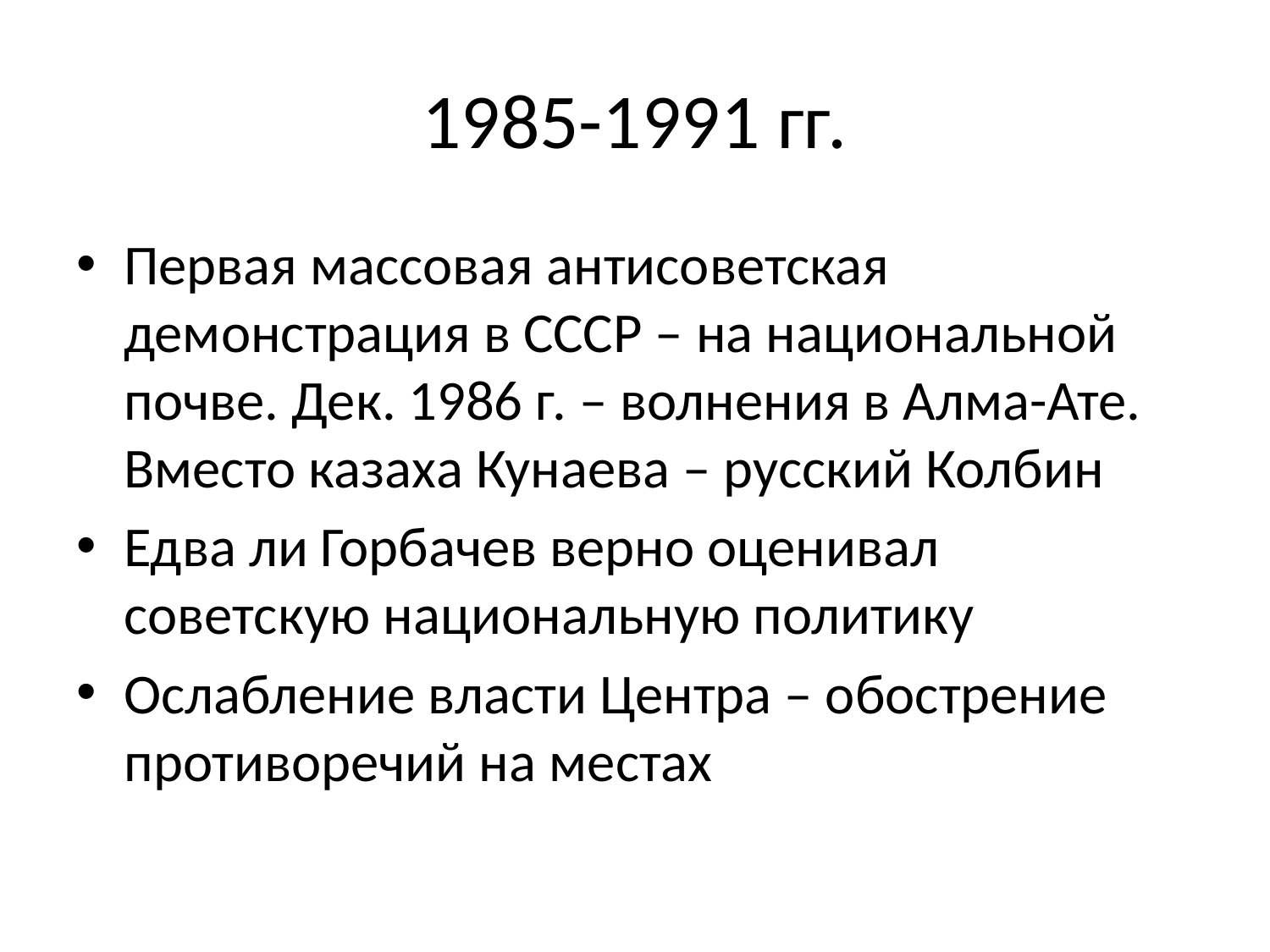

# 1985-1991 гг.
Первая массовая антисоветская демонстрация в СССР – на национальной почве. Дек. 1986 г. – волнения в Алма-Ате. Вместо казаха Кунаева – русский Колбин
Едва ли Горбачев верно оценивал советскую национальную политику
Ослабление власти Центра – обострение противоречий на местах